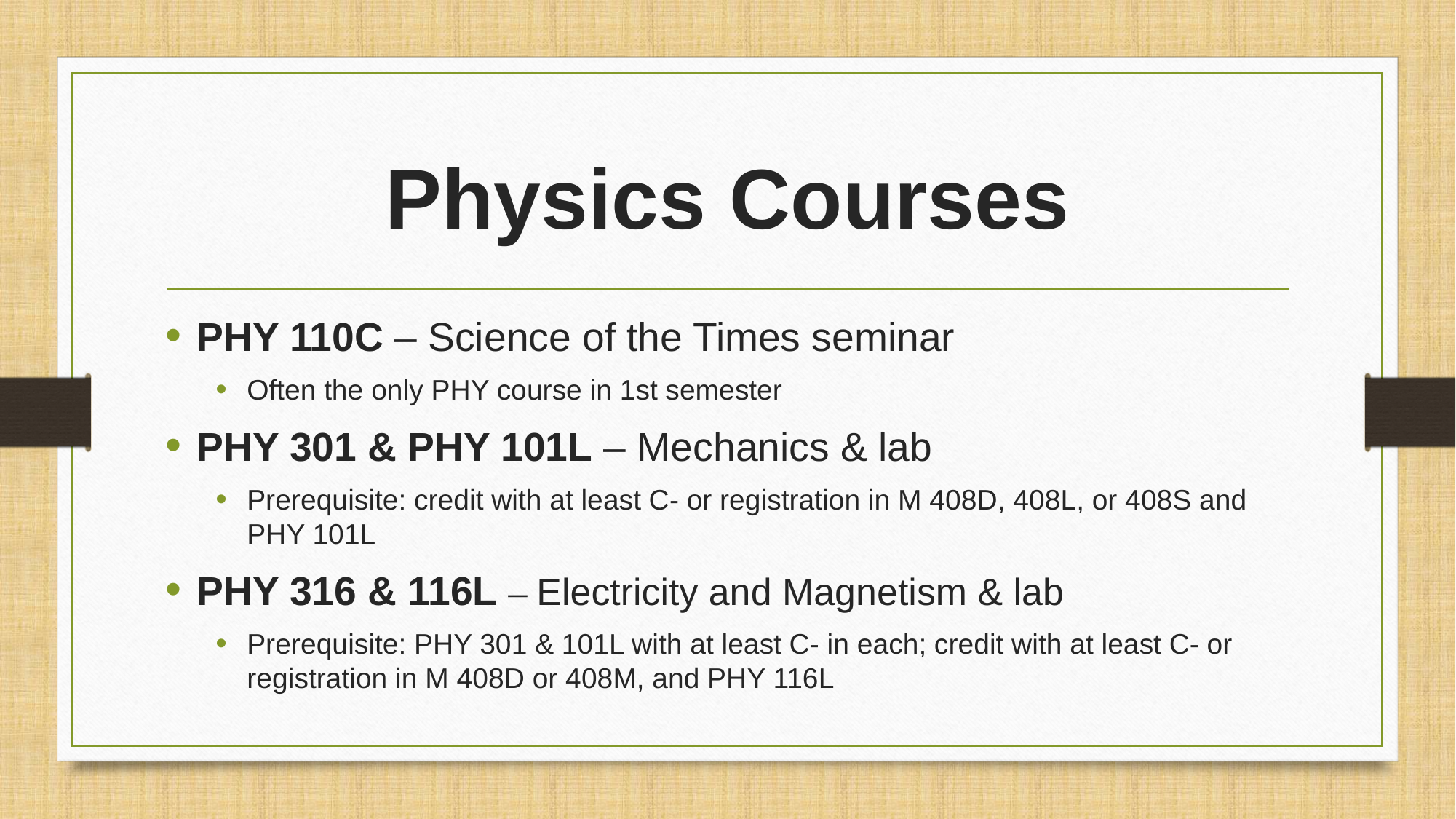

# Physics Courses
PHY 110C – Science of the Times seminar
Often the only PHY course in 1st semester
PHY 301 & PHY 101L – Mechanics & lab
Prerequisite: credit with at least C- or registration in M 408D, 408L, or 408S and PHY 101L
PHY 316 & 116L – Electricity and Magnetism & lab
Prerequisite: PHY 301 & 101L with at least C- in each; credit with at least C- or registration in M 408D or 408M, and PHY 116L